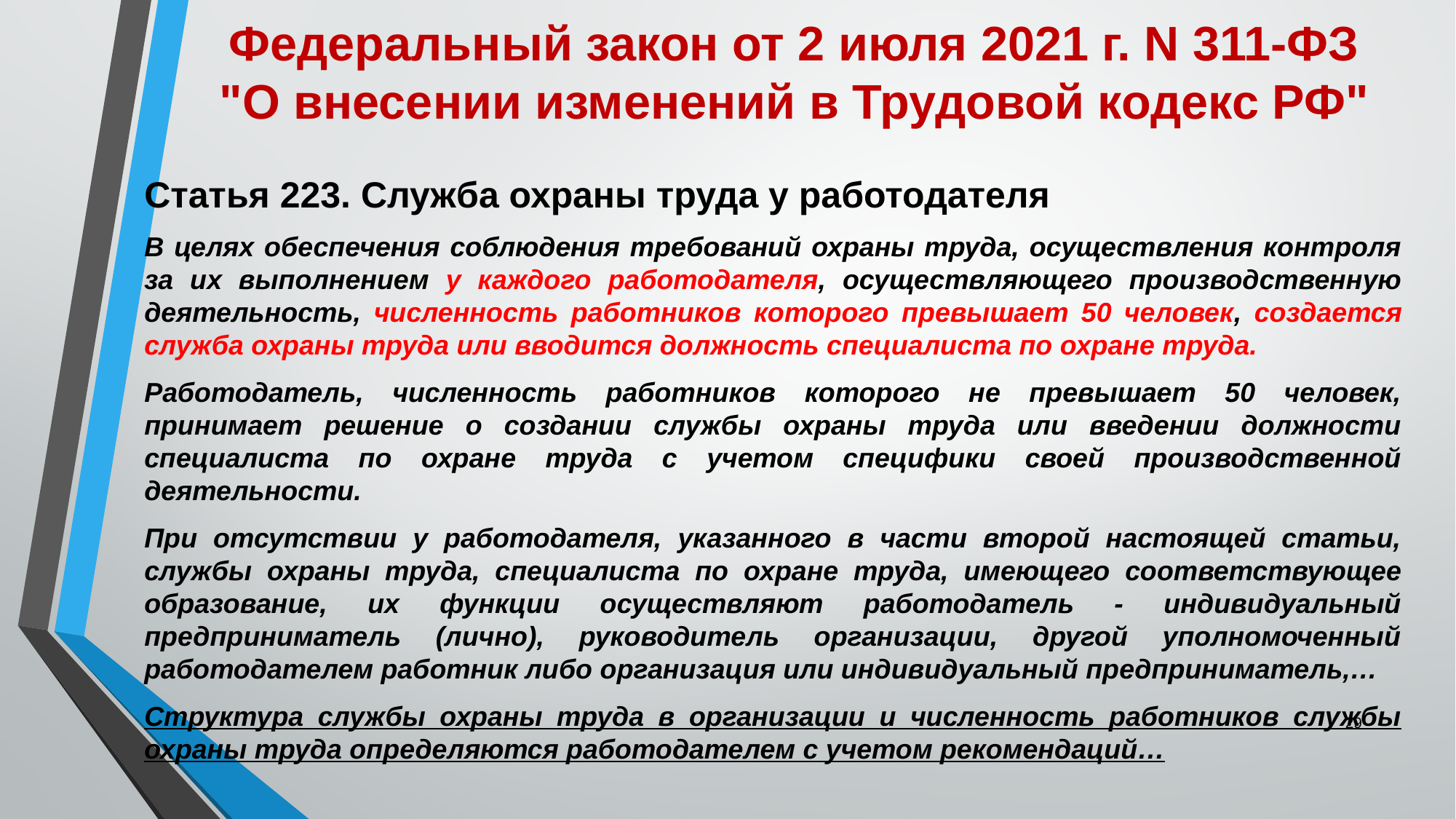

# Федеральный закон от 2 июля 2021 г. N 311-ФЗ "О внесении изменений в Трудовой кодекс РФ"
Статья 223. Служба охраны труда у работодателя
В целях обеспечения соблюдения требований охраны труда, осуществления контроля за их выполнением у каждого работодателя, осуществляющего производственную деятельность, численность работников которого превышает 50 человек, создается служба охраны труда или вводится должность специалиста по охране труда.
Работодатель, численность работников которого не превышает 50 человек, принимает решение о создании службы охраны труда или введении должности специалиста по охране труда с учетом специфики своей производственной деятельности.
При отсутствии у работодателя, указанного в части второй настоящей статьи, службы охраны труда, специалиста по охране труда, имеющего соответствующее образование, их функции осуществляют работодатель - индивидуальный предприниматель (лично), руководитель организации, другой уполномоченный работодателем работник либо организация или индивидуальный предприниматель,…
Структура службы охраны труда в организации и численность работников службы охраны труда определяются работодателем с учетом рекомендаций…
29